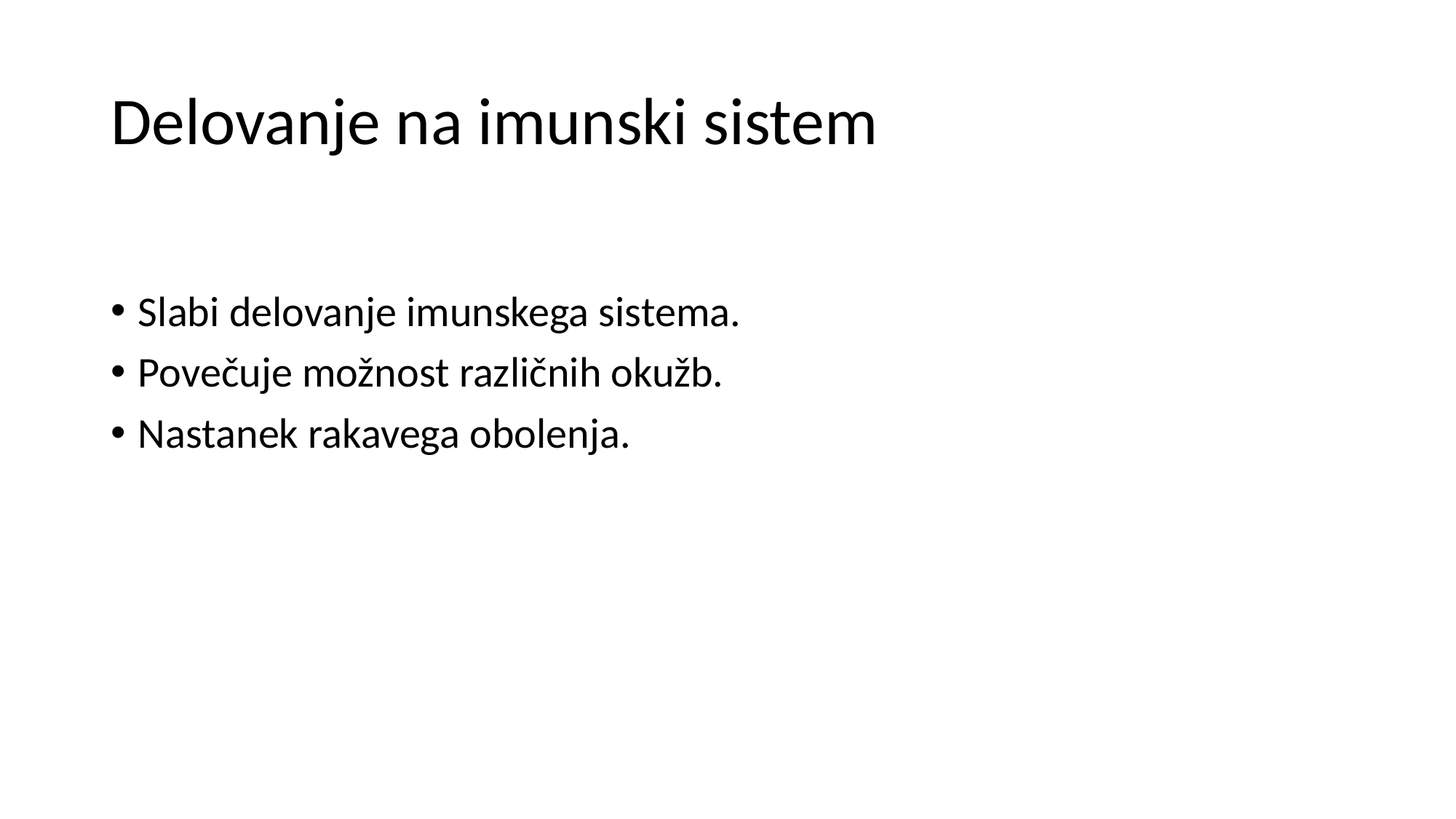

# Delovanje na imunski sistem

Slabi delovanje imunskega sistema.
Povečuje možnost različnih okužb.
Nastanek rakavega obolenja.